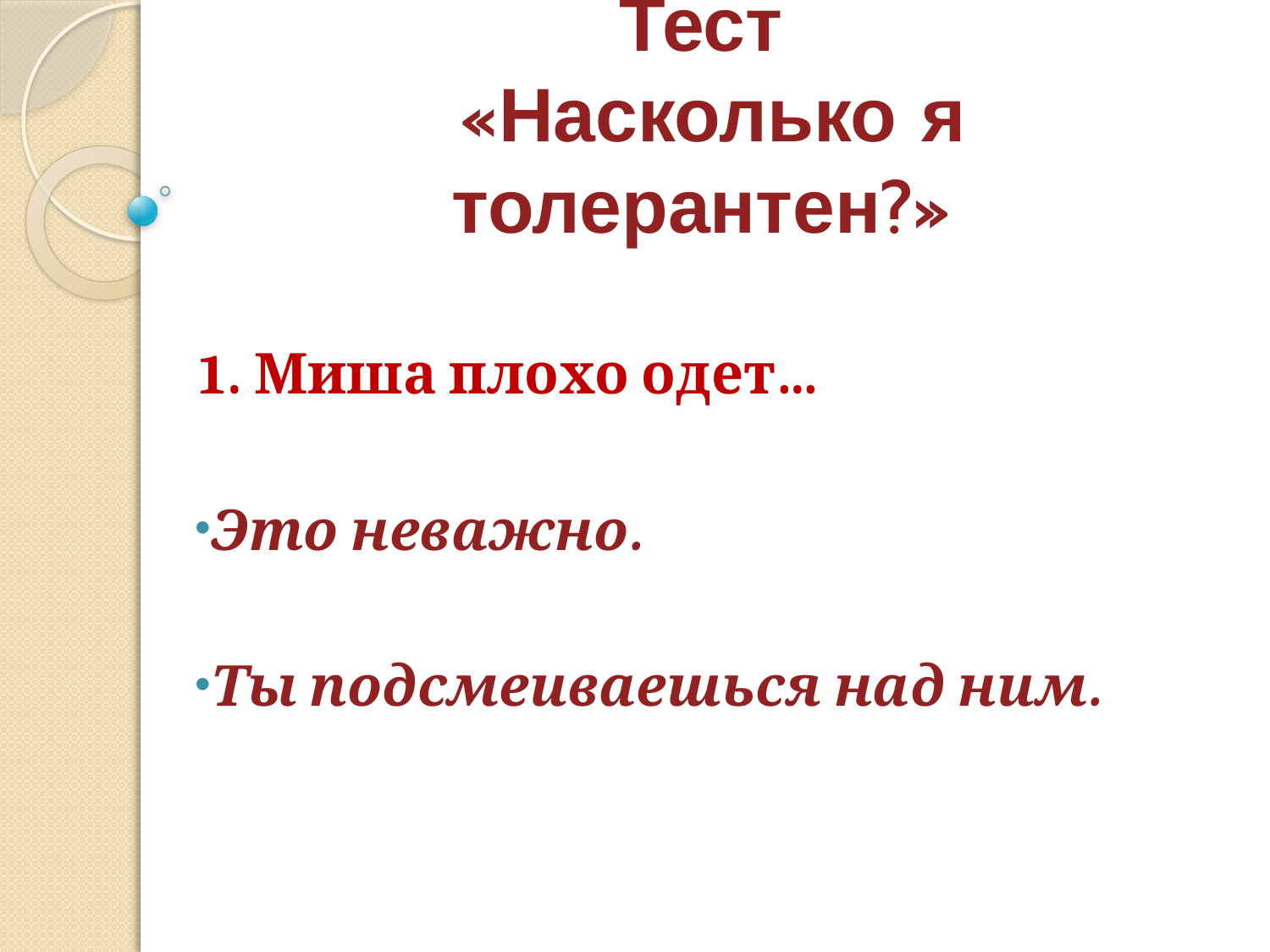

# Тест «Насколько я толерантен?»
1. Миша плохо одет…

Это неважно.

Ты подсмеиваешься над ним.